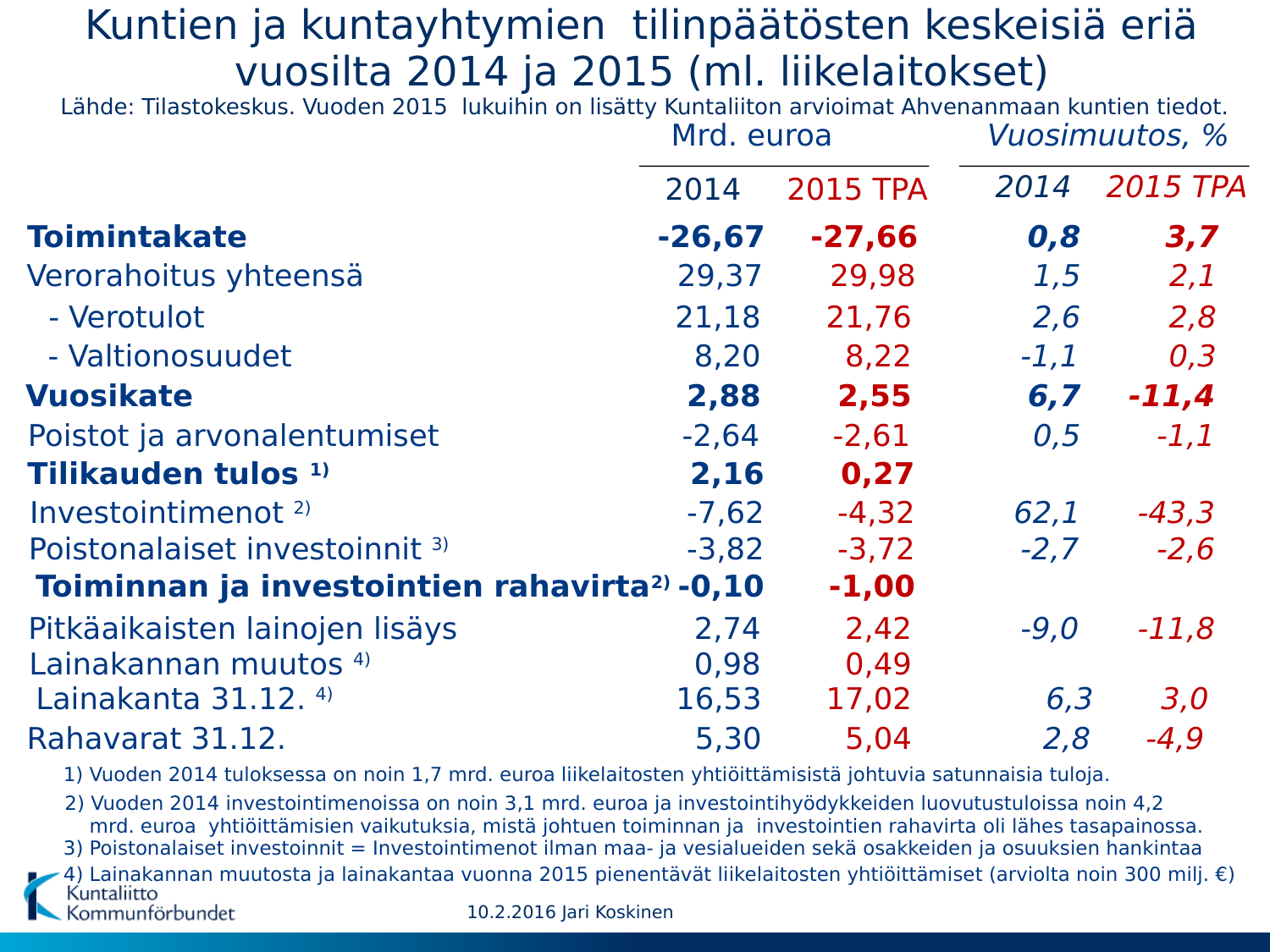

Kuntien ja kuntayhtymien  tilinpäätösten keskeisiä eriä vuosilta 2014 ja 2015 (ml. liikelaitokset)
Lähde: Tilastokeskus. Vuoden 2015  lukuihin on lisätty Kuntaliiton arvioimat Ahvenanmaan kuntien tiedot.
  Mrd. euroa
  Vuosimuutos, %

 2014
 2015 TPA
2014
2015 TPA
  Toimintakate
-26,67
-27,66
0,8
3,7
  Verorahoitus yhteensä
29,37
29,98
1,5
2,1
    - Verotulot
21,18
21,76
2,6
2,8
    - Valtionosuudet
8,20
8,22
-1,1
0,3
  Vuosikate
2,88
2,55
6,7
-11,4
  Poistot ja arvonalentumiset
-2,64
-2,61
0,5
-1,1
  Tilikauden tulos 1)
2,16
0,27
  Investointimenot 2)
-7,62
-4,32
62,1
-43,3
  Poistonalaiset investoinnit 3)
-3,82
-3,72
-2,7
-2,6
  Toiminnan ja investointien rahavirta2)
-0,10
-1,00
  Pitkäaikaisten lainojen lisäys
2,74
2,42
-9,0
-11,8
  Lainakannan muutos 4)
0,98
0,49
  Lainakanta 31.12. 4)
16,53
17,02
6,3
3,0
  Rahavarat 31.12.
5,30
5,04
2,8
-4,9
 1) Vuoden 2014 tuloksessa on noin 1,7 mrd. euroa liikelaitosten yhtiöittämisistä johtuvia satunnaisia tuloja.
  2) Vuoden 2014 investointimenoissa on noin 3,1 mrd. euroa ja investointihyödykkeiden luovutustuloissa noin 4,2
      mrd. euroa  yhtiöittämisien vaikutuksia, mistä johtuen toiminnan ja  investointien rahavirta oli lähes tasapainossa.
 3) Poistonalaiset investoinnit = Investointimenot ilman maa- ja vesialueiden sekä osakkeiden ja osuuksien hankintaa
 4) Lainakannan muutosta ja lainakantaa vuonna 2015 pienentävät liikelaitosten yhtiöittämiset (arviolta noin 300 milj. €)
10.2.2016 Jari Koskinen